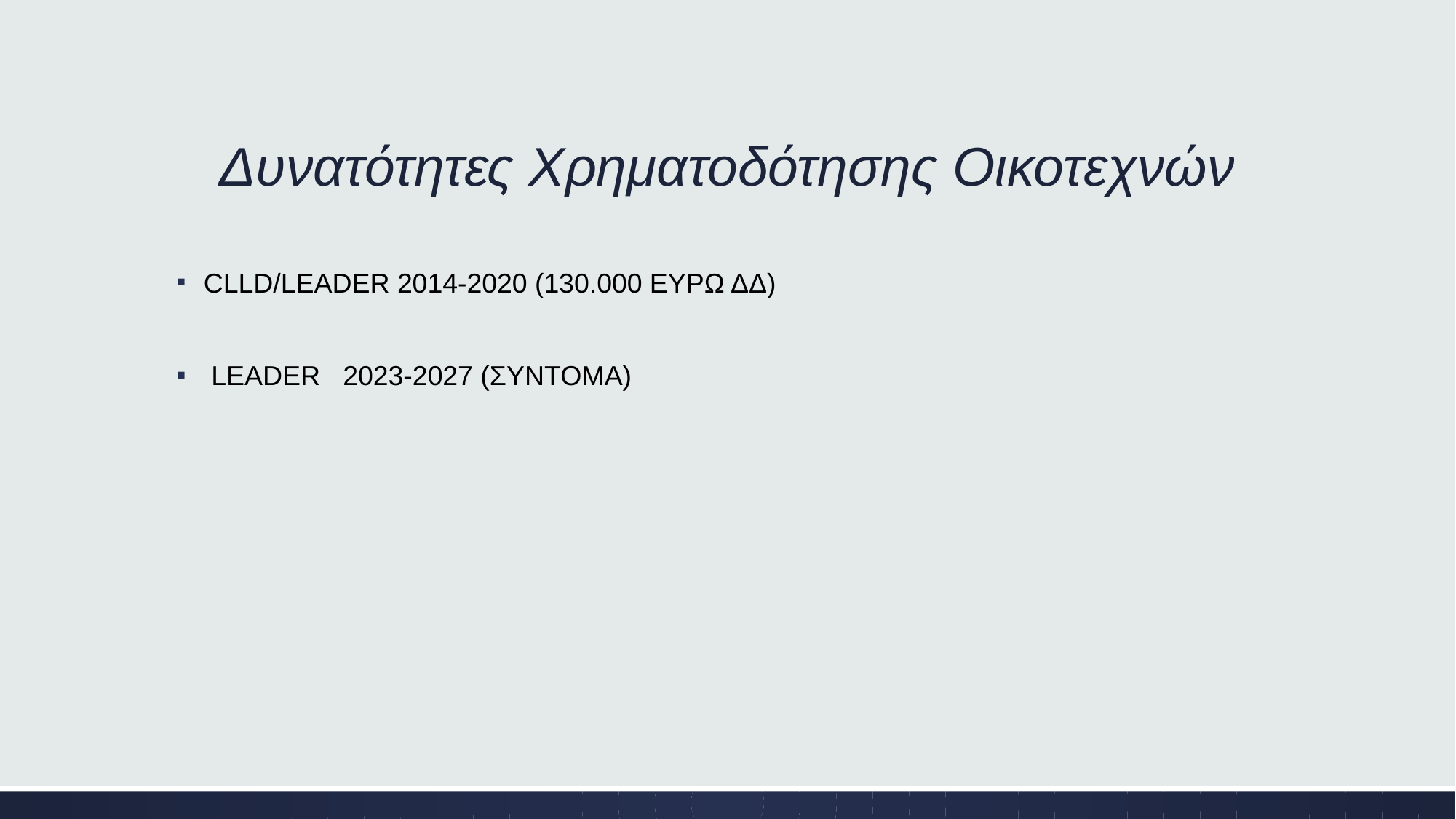

# Δυνατότητες Χρηματοδότησης Οικοτεχνών
CLLD/LEADER 2014-2020 (130.000 ΕΥΡΩ ΔΔ)
 LEADER   2023-2027 (ΣΥΝΤΟΜΑ)